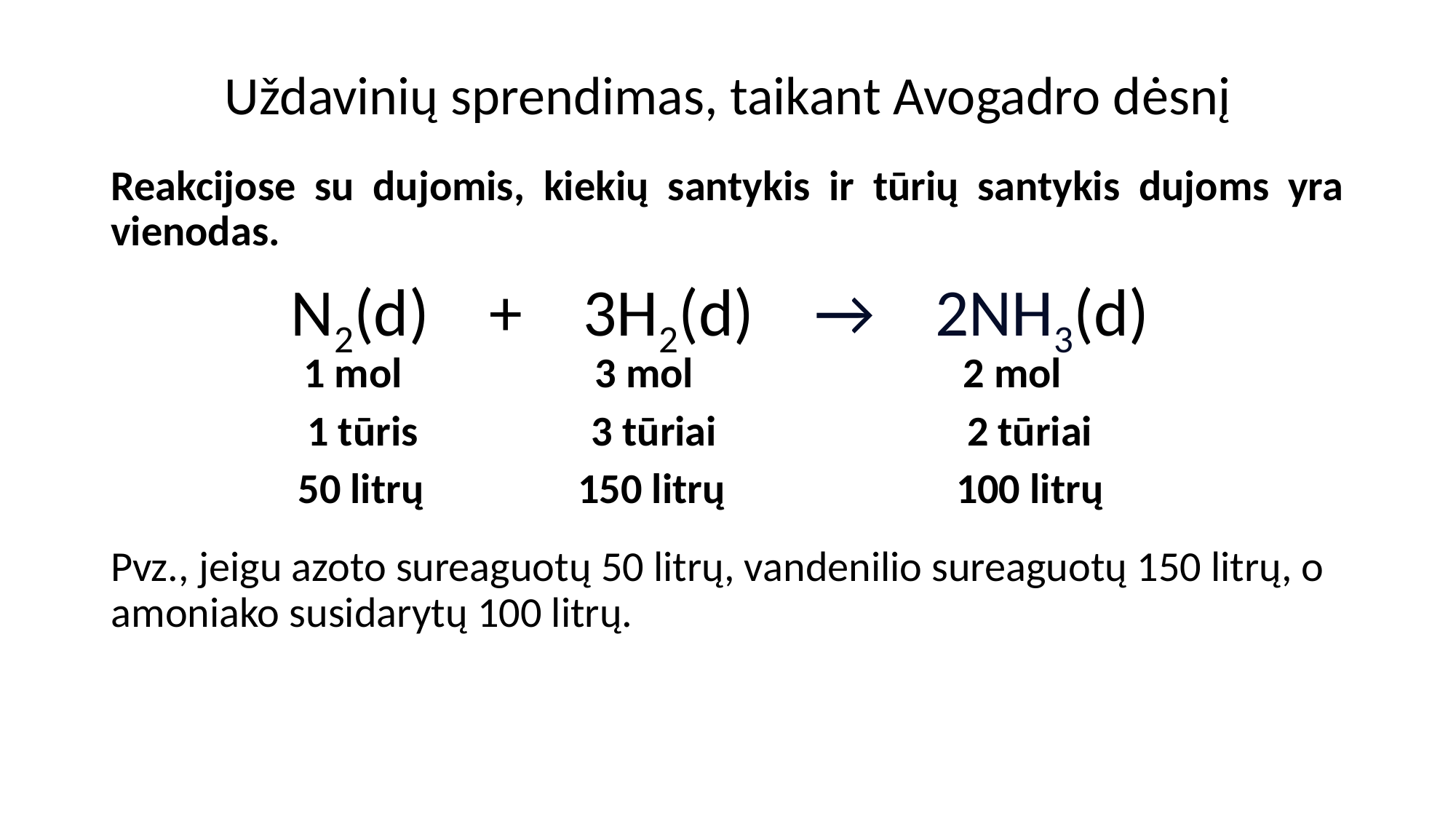

# Uždavinių sprendimas, taikant Avogadro dėsnį
Reakcijose su dujomis, kiekių santykis ir tūrių santykis dujoms yra vienodas.
N2(d)    +    3H2(d)    →    2NH3(d)
1 mol                    3 mol                            2 mol
1 tūris                  3 tūriai                          2 tūriai
50 litrų                150 litrų                        100 litrų
Pvz., jeigu azoto sureaguotų 50 litrų, vandenilio sureaguotų 150 litrų, o amoniako susidarytų 100 litrų.